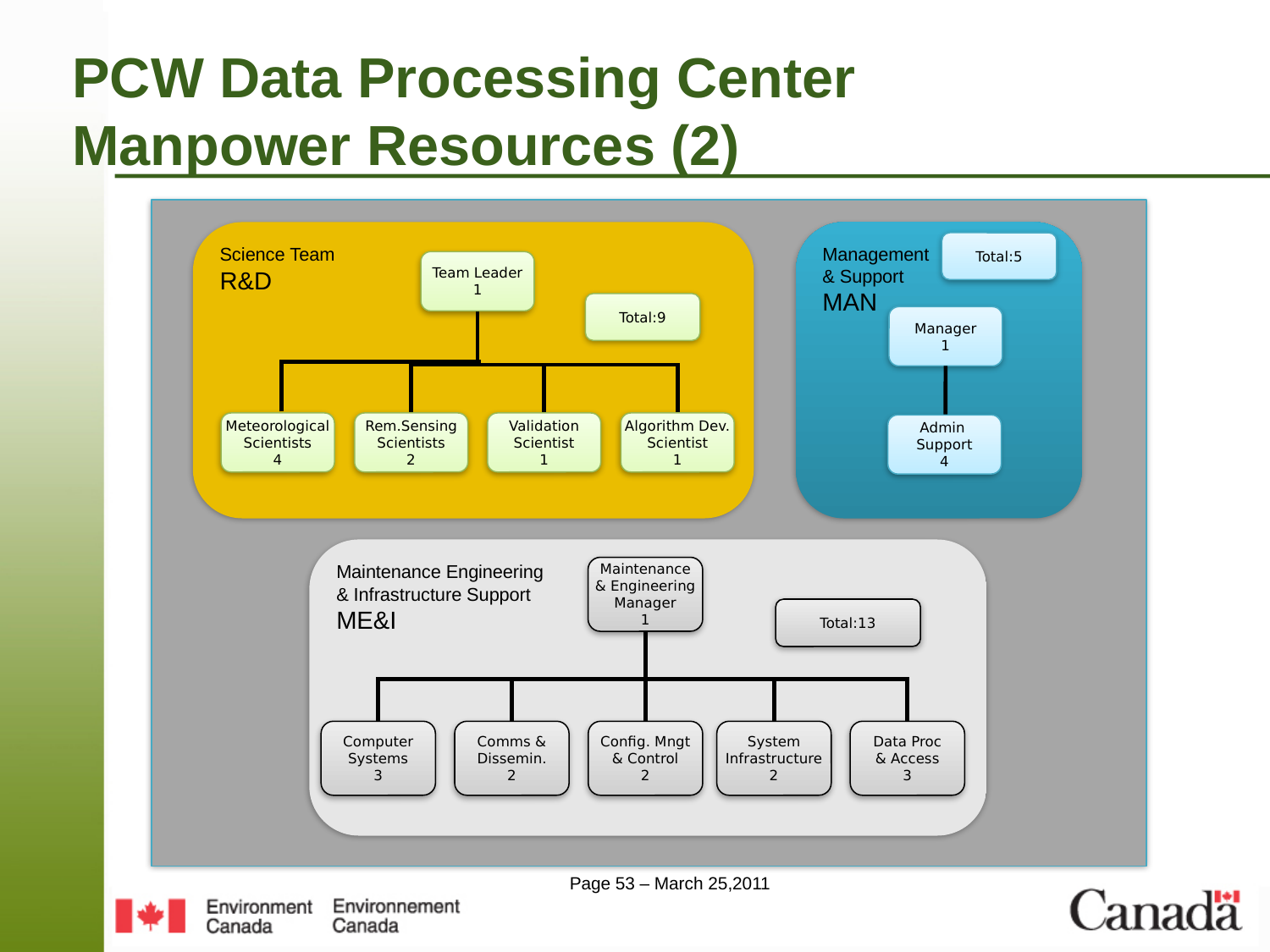

# PCW Data Processing Center Manpower Resources (2)

Science Team
R&D
Team Leader
1
Total:9
Meteorological
Scientists
4
Rem.Sensing
Scientists
2
Validation
Scientist
1
Algorithm Dev.
Scientist
1
Management
& Support
MAN
Total:5
Manager
1
Admin
Support
4
Maintenance Engineering
& Infrastructure Support
ME&I
Maintenance
& Engineering
Manager
1
Total:13
Computer
Systems
3
Comms &
Dissemin.
2
Config. Mngt
& Control
2
System
Infrastructure
2
Data Proc
& Access
3